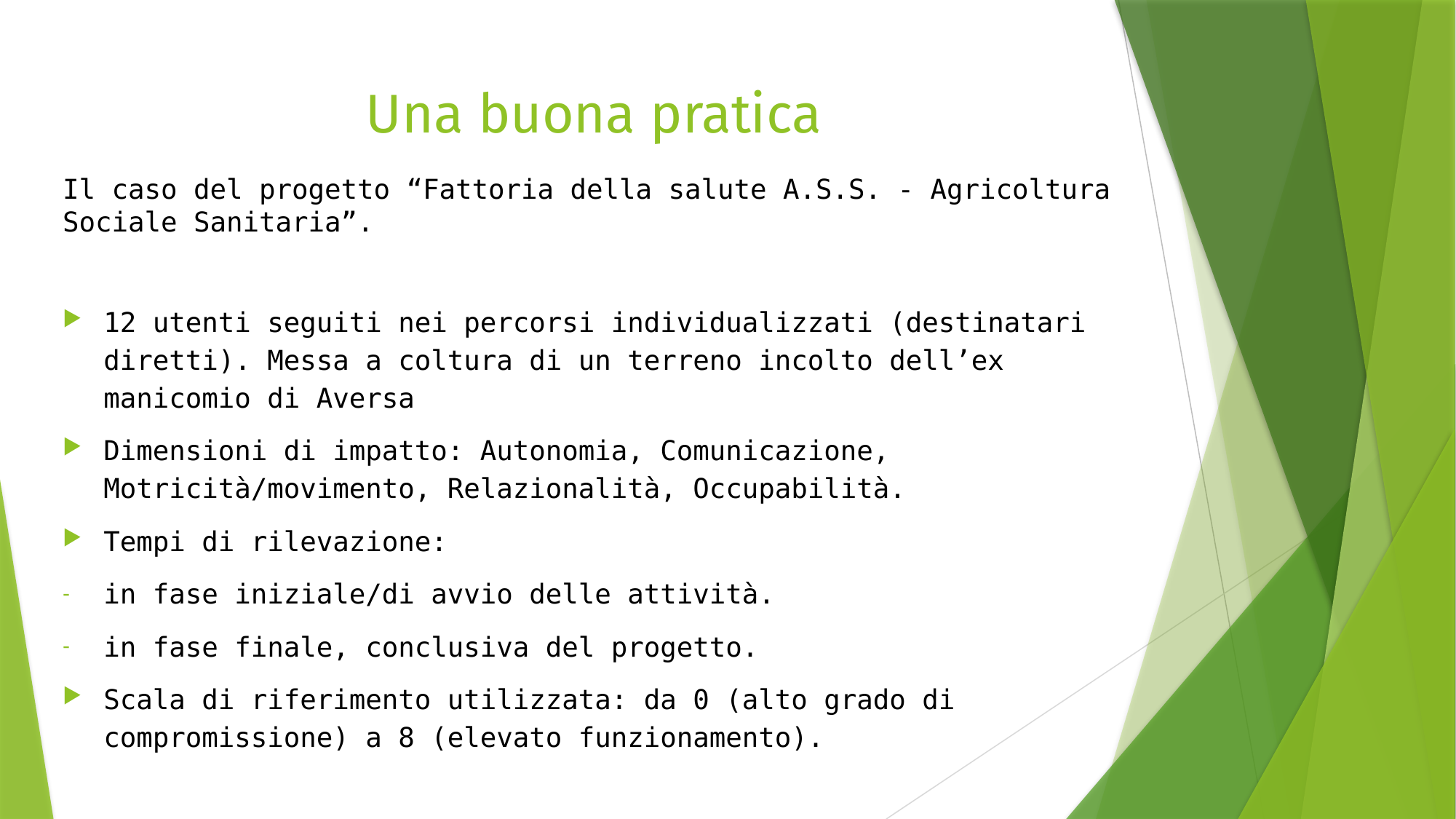

# Una buona pratica
Il caso del progetto “Fattoria della salute A.S.S. - Agricoltura Sociale Sanitaria”.

12 utenti seguiti nei percorsi individualizzati (destinatari diretti). Messa a coltura di un terreno incolto dell’ex manicomio di Aversa
Dimensioni di impatto: Autonomia, Comunicazione, Motricità/movimento, Relazionalità, Occupabilità.
Tempi di rilevazione:
in fase iniziale/di avvio delle attività.
in fase finale, conclusiva del progetto.
Scala di riferimento utilizzata: da 0 (alto grado di compromissione) a 8 (elevato funzionamento).